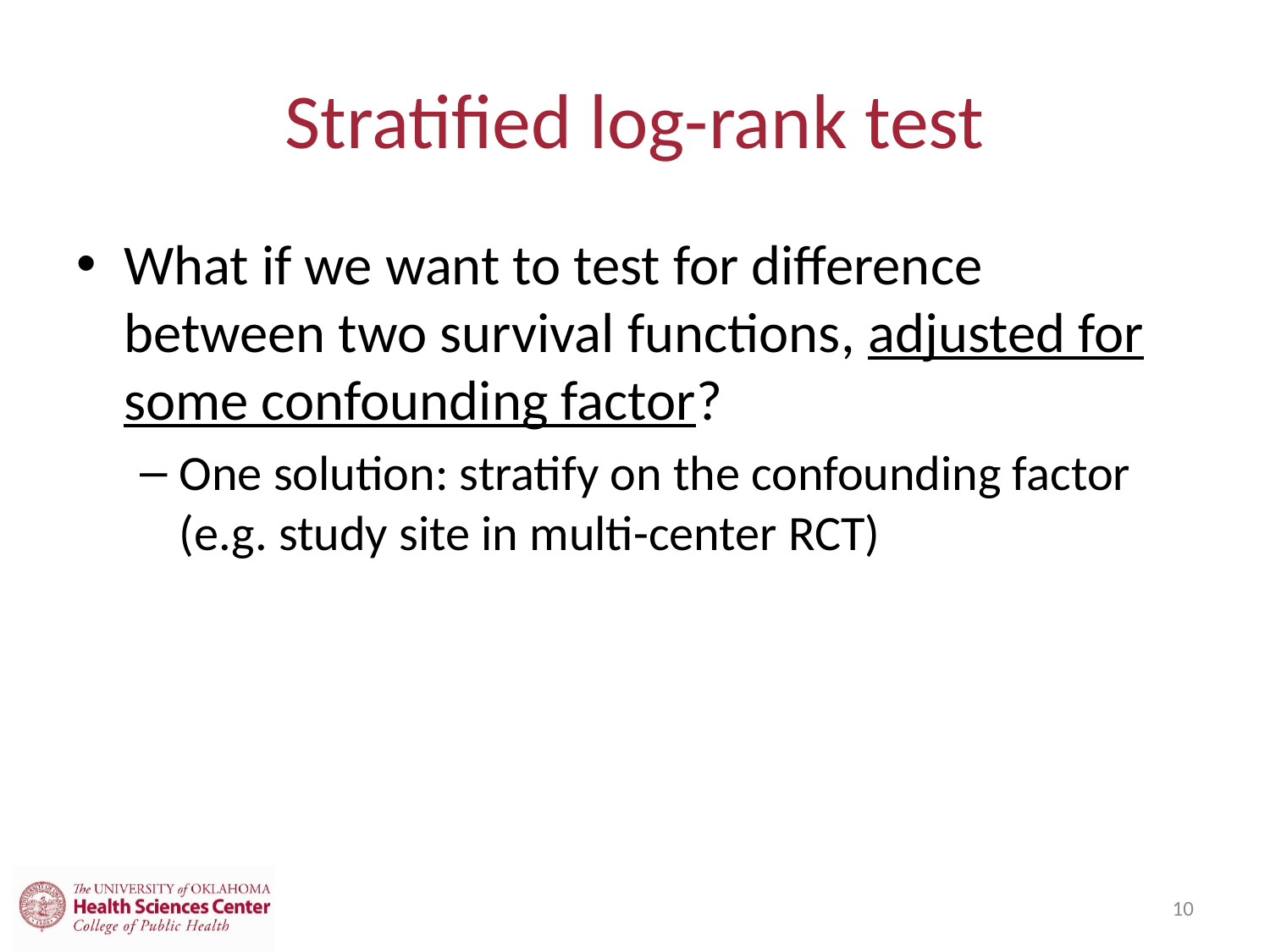

# Stratified log-rank test
What if we want to test for difference between two survival functions, adjusted for some confounding factor?
One solution: stratify on the confounding factor (e.g. study site in multi-center RCT)

10